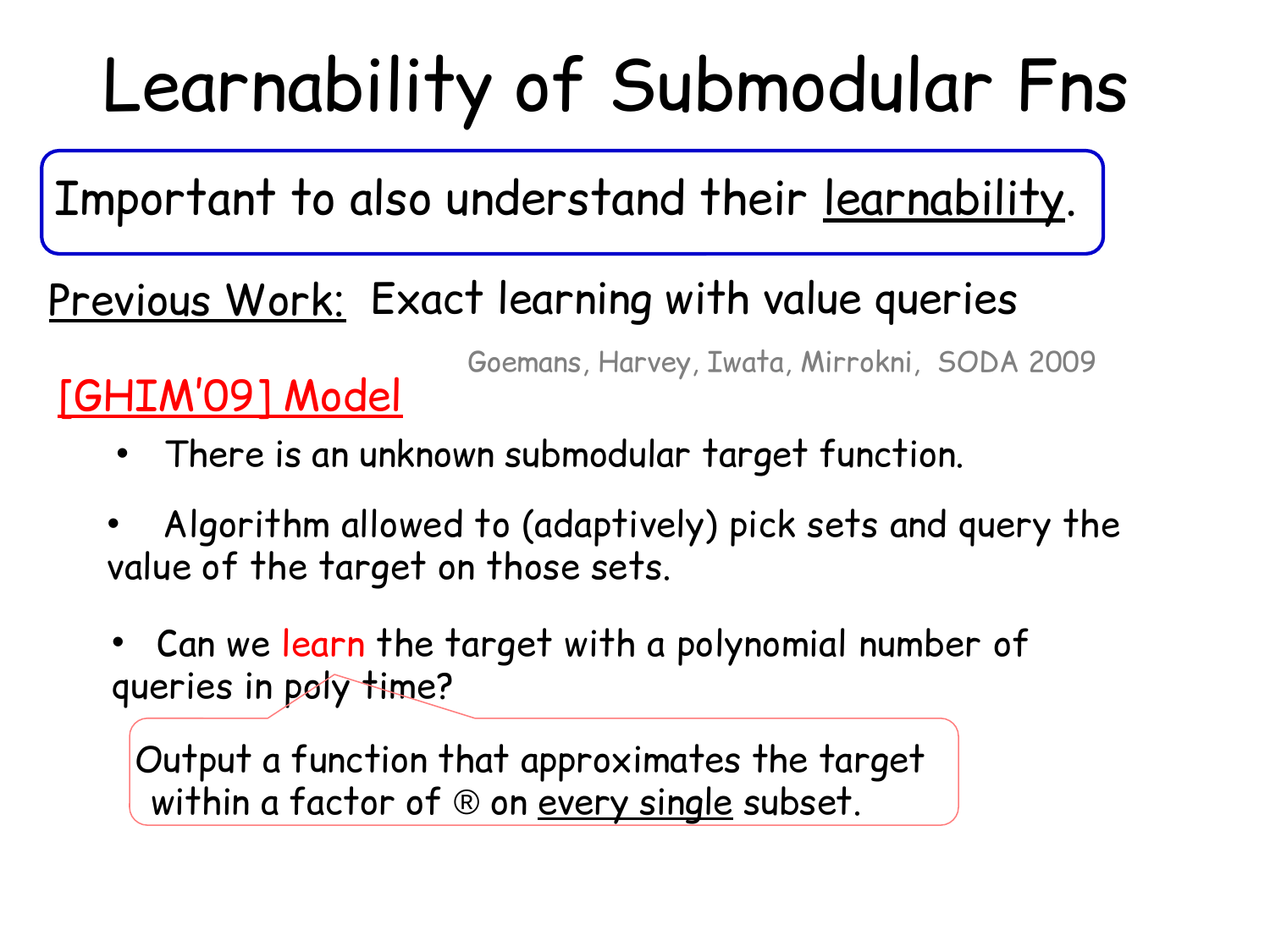

# Learnability of Submodular Fns

Important to also understand their learnability.
Exact learning with value queries
Previous Work:
Goemans, Harvey, Iwata, Mirrokni,  SODA 2009
[GHIM’09] Model
There is an unknown submodular target function.
    Algorithm allowed to (adaptively) pick sets and query the value of the target on those sets.
   Can we learn the target with a polynomial number of queries in poly time?

   Output a function that approximates the target within a factor of ® on every single subset.